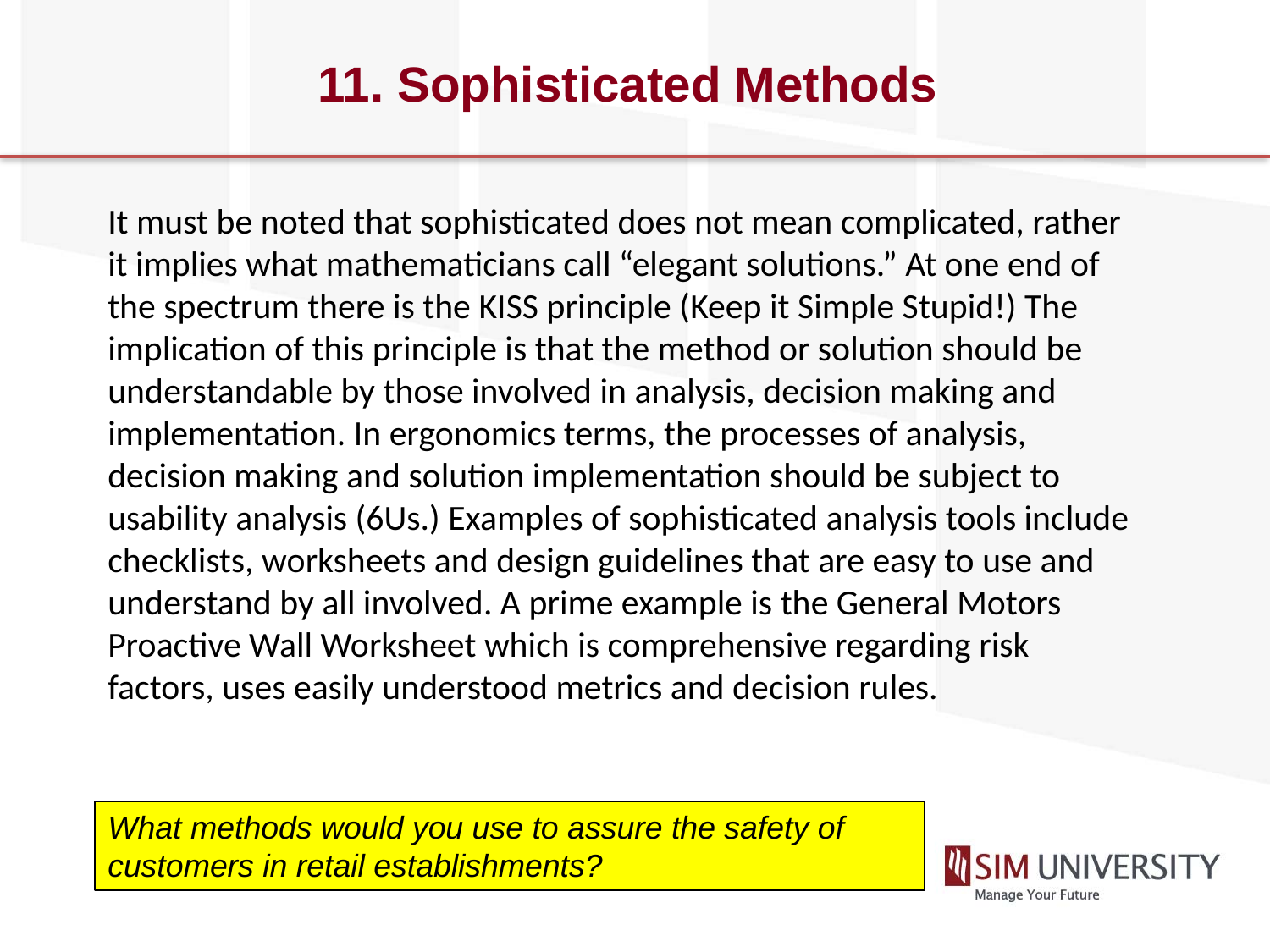

# 11. Sophisticated Methods
It must be noted that sophisticated does not mean complicated, rather it implies what mathematicians call “elegant solutions.” At one end of the spectrum there is the KISS principle (Keep it Simple Stupid!) The implication of this principle is that the method or solution should be understandable by those involved in analysis, decision making and implementation. In ergonomics terms, the processes of analysis, decision making and solution implementation should be subject to usability analysis (6Us.) Examples of sophisticated analysis tools include checklists, worksheets and design guidelines that are easy to use and understand by all involved. A prime example is the General Motors Proactive Wall Worksheet which is comprehensive regarding risk factors, uses easily understood metrics and decision rules.

What methods would you use to assure the safety of customers in retail establishments?